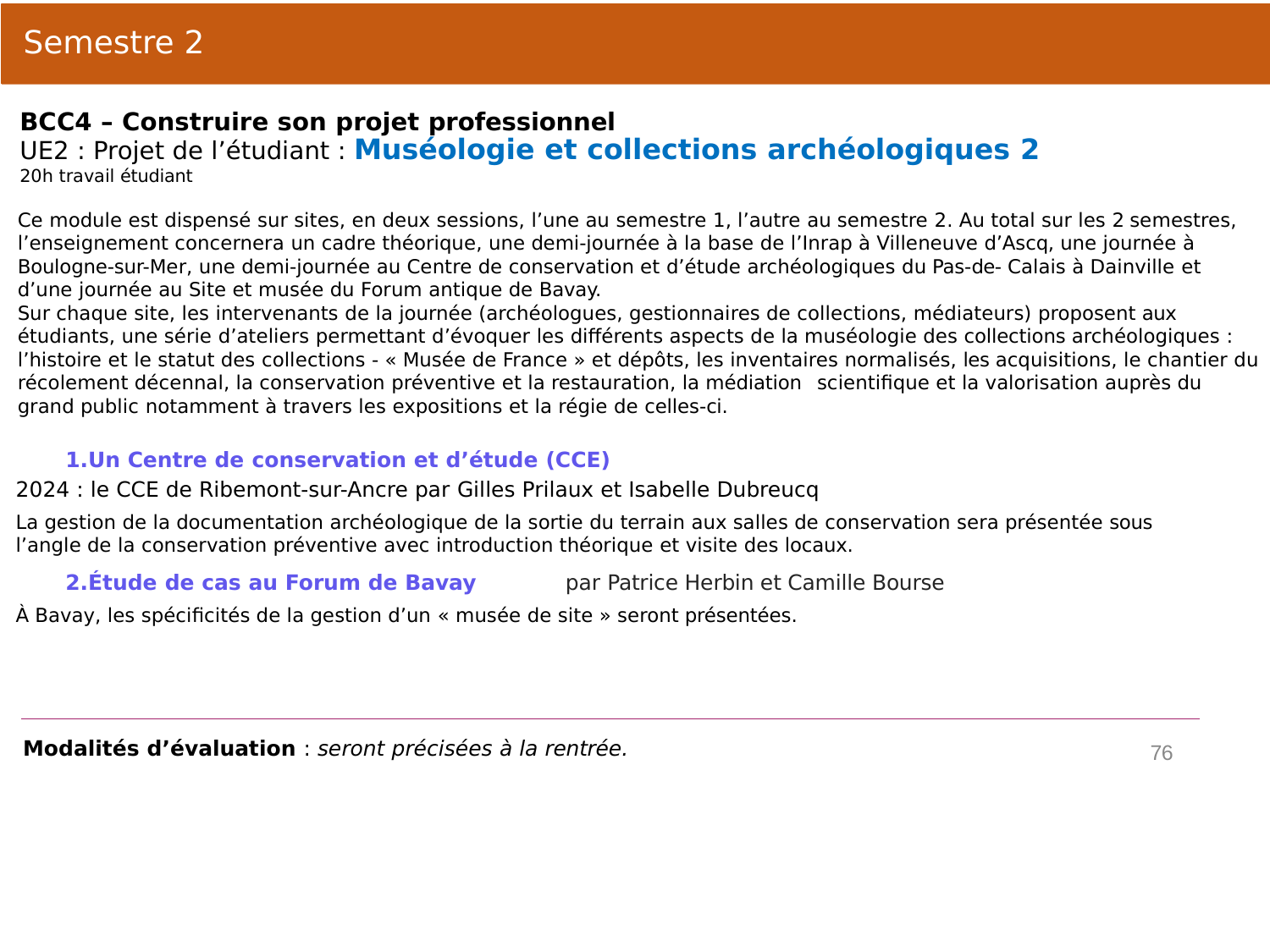

# Semestre 2
BCC4 – Construire son projet professionnel
UE2 : Projet de l’étudiant : Muséologie et collections archéologiques 2
20h travail étudiant

Ce module est dispensé sur sites, en deux sessions, l’une au semestre 1, l’autre au semestre 2. Au total sur les 2 semestres, l’enseignement concernera un cadre théorique, une demi-journée à la base de l’Inrap à Villeneuve d’Ascq, une journée à Boulogne-sur-Mer, une demi-journée au Centre de conservation et d’étude archéologiques du Pas-de- Calais à Dainville et d’une journée au Site et musée du Forum antique de Bavay.
Sur chaque site, les intervenants de la journée (archéologues, gestionnaires de collections, médiateurs) proposent aux étudiants, une série d’ateliers permettant d’évoquer les différents aspects de la muséologie des collections archéologiques : l’histoire et le statut des collections - « Musée de France » et dépôts, les inventaires normalisés, les acquisitions, le chantier du récolement décennal, la conservation préventive et la restauration, la médiation scientifique et la valorisation auprès du grand public notamment à travers les expositions et la régie de celles-ci.

Un Centre de conservation et d’étude (CCE)
2024 : le CCE de Ribemont-sur-Ancre par Gilles Prilaux et Isabelle Dubreucq
La gestion de la documentation archéologique de la sortie du terrain aux salles de conservation sera présentée sous
l’angle de la conservation préventive avec introduction théorique et visite des locaux.
Étude de cas au Forum de Bavay            par Patrice Herbin et Camille Bourse
À Bavay, les spécificités de la gestion d’un « musée de site » seront présentées.

Modalités d’évaluation : seront précisées à la rentrée.
76